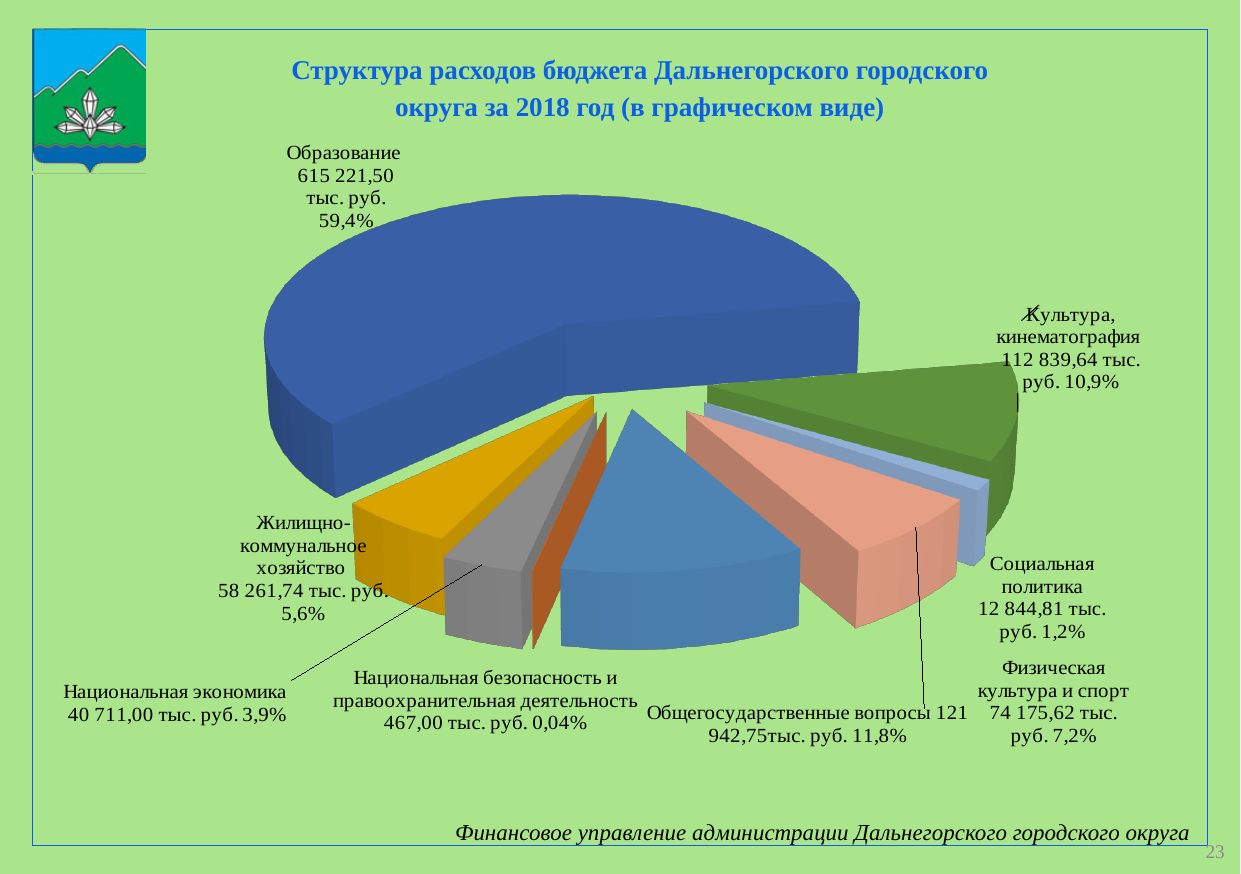

Структура расходов бюджета Дальнегорского городского
 округа за 2018 год (в графическом виде)

[unsupported chart]

23